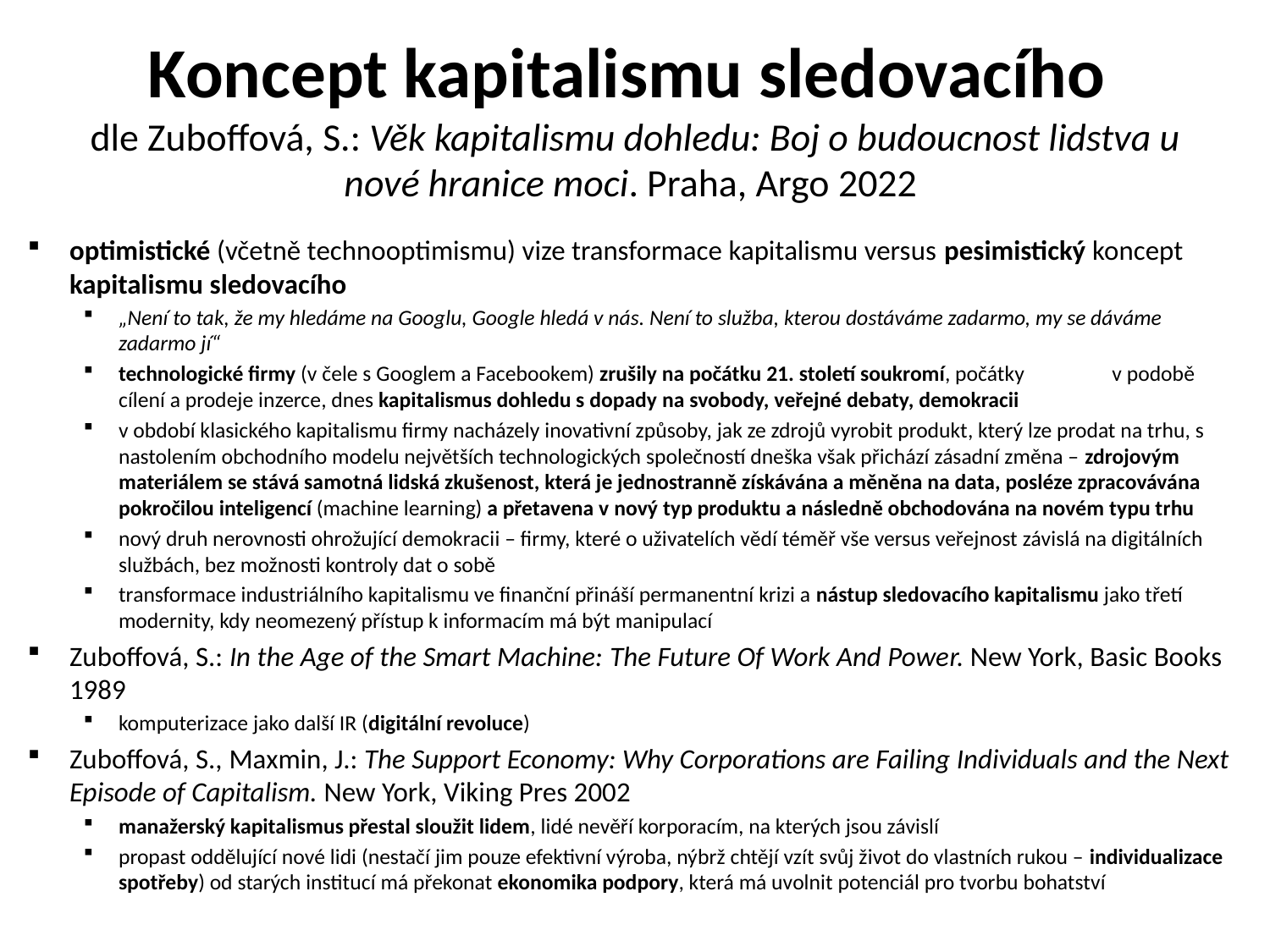

# Koncept kapitalismu sledovacího dle Zuboffová, S.: Věk kapitalismu dohledu: Boj o budoucnost lidstva u nové hranice moci. Praha, Argo 2022
optimistické (včetně technooptimismu) vize transformace kapitalismu versus pesimistický koncept kapitalismu sledovacího
„Není to tak, že my hledáme na Googlu, Google hledá v nás. Není to služba, kterou dostáváme zadarmo, my se dáváme zadarmo jí“
technologické firmy (v čele s Googlem a Facebookem) zrušily na počátku 21. století soukromí, počátky                  v podobě cílení a prodeje inzerce, dnes kapitalismus dohledu s dopady na svobody, veřejné debaty, demokracii
v období klasického kapitalismu firmy nacházely inovativní způsoby, jak ze zdrojů vyrobit produkt, který lze prodat na trhu, s nastolením obchodního modelu největších technologických společností dneška však přichází zásadní změna – zdrojovým materiálem se stává samotná lidská zkušenost, která je jednostranně získávána a měněna na data, posléze zpracovávána pokročilou inteligencí (machine learning) a přetavena v nový typ produktu a následně obchodována na novém typu trhu
nový druh nerovnosti ohrožující demokracii – firmy, které o uživatelích vědí téměř vše versus veřejnost závislá na digitálních službách, bez možnosti kontroly dat o sobě
transformace industriálního kapitalismu ve finanční přináší permanentní krizi a nástup sledovacího kapitalismu jako třetí modernity, kdy neomezený přístup k informacím má být manipulací
Zuboffová, S.: In the Age of the Smart Machine: The Future Of Work And Power. New York, Basic Books 1989
komputerizace jako další IR (digitální revoluce)
Zuboffová, S., Maxmin, J.: The Support Economy: Why Corporations are Failing Individuals and the Next Episode of Capitalism. New York, Viking Pres 2002
manažerský kapitalismus přestal sloužit lidem, lidé nevěří korporacím, na kterých jsou závislí
propast oddělující nové lidi (nestačí jim pouze efektivní výroba, nýbrž chtějí vzít svůj život do vlastních rukou – individualizace spotřeby) od starých institucí má překonat ekonomika podpory, která má uvolnit potenciál pro tvorbu bohatství